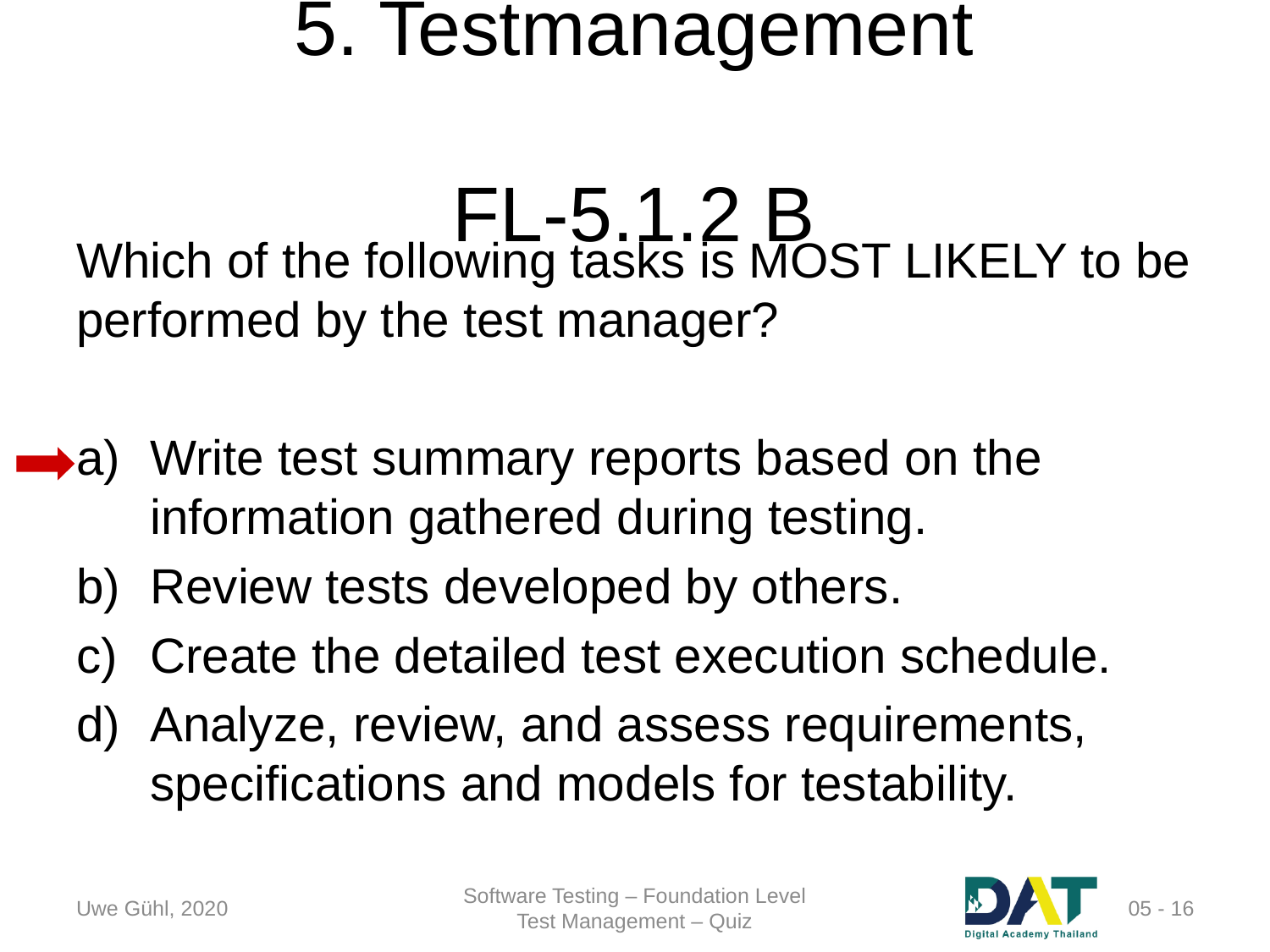

# 5. Testmanagement	FL-5.1.2 B
Which of the following tasks is MOST LIKELY to be performed by the test manager?

Write test summary reports based on the information gathered during testing.
Review tests developed by others.
Create the detailed test execution schedule.
Analyze, review, and assess requirements, specifications and models for testability.

Uwe Gühl, 2020
Software Testing – Foundation Level
Test Management – Quiz
 05 - 16